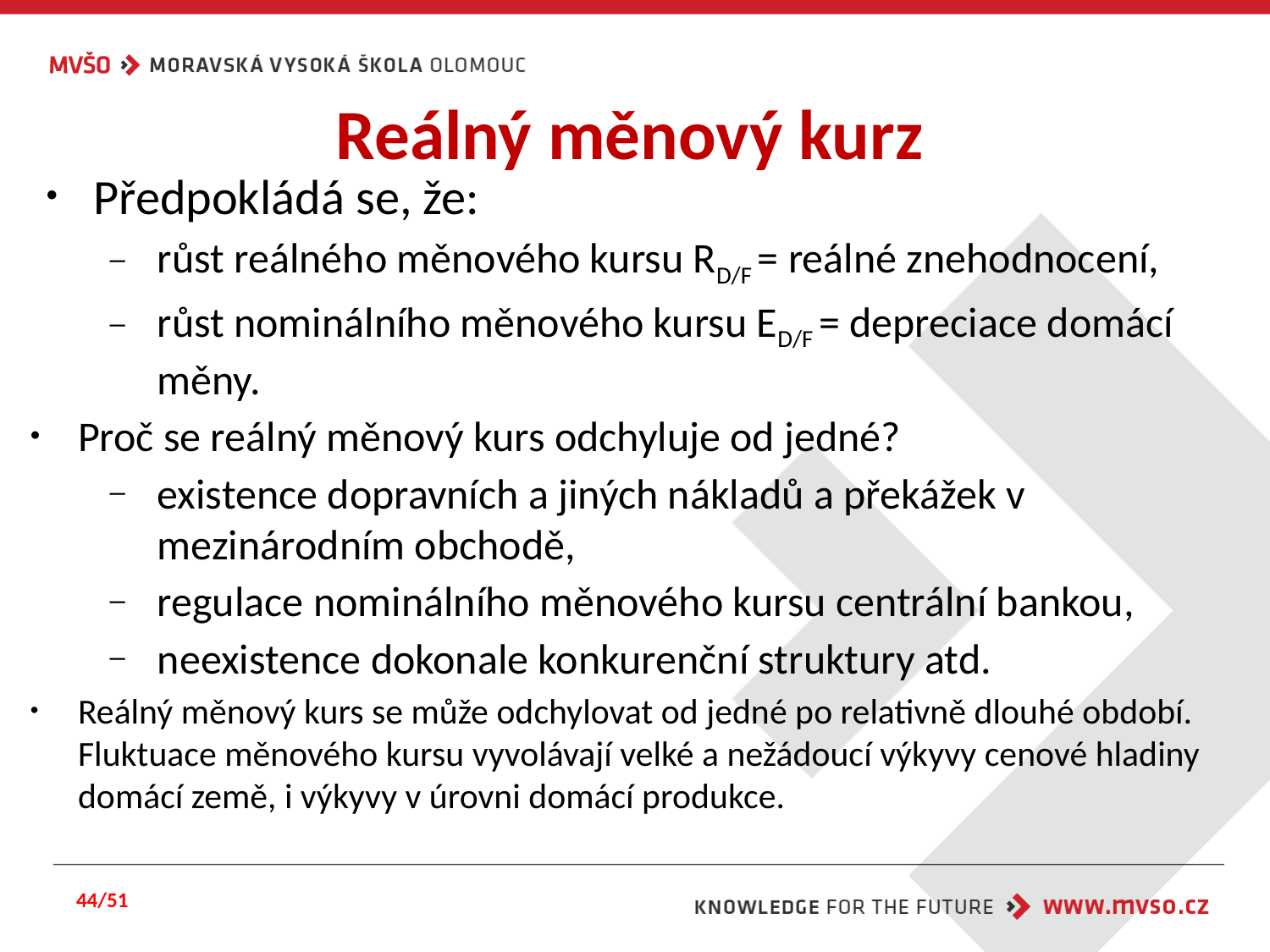

# Reálný měnový kurz
Předpokládá se, že:
růst reálného měnového kursu RD/F = reálné znehodnocení,
růst nominálního měnového kursu ED/F = depreciace domácí měny.
Proč se reálný měnový kurs odchyluje od jedné?
existence dopravních a jiných nákladů a překážek v mezinárodním obchodě,
regulace nominálního měnového kursu centrální bankou,
neexistence dokonale konkurenční struktury atd.
Reálný měnový kurs se může odchylovat od jedné po relativně dlouhé období. Fluktuace měnového kursu vyvolávají velké a nežádoucí výkyvy cenové hladiny domácí země, i výkyvy v úrovni domácí produkce.
44/51